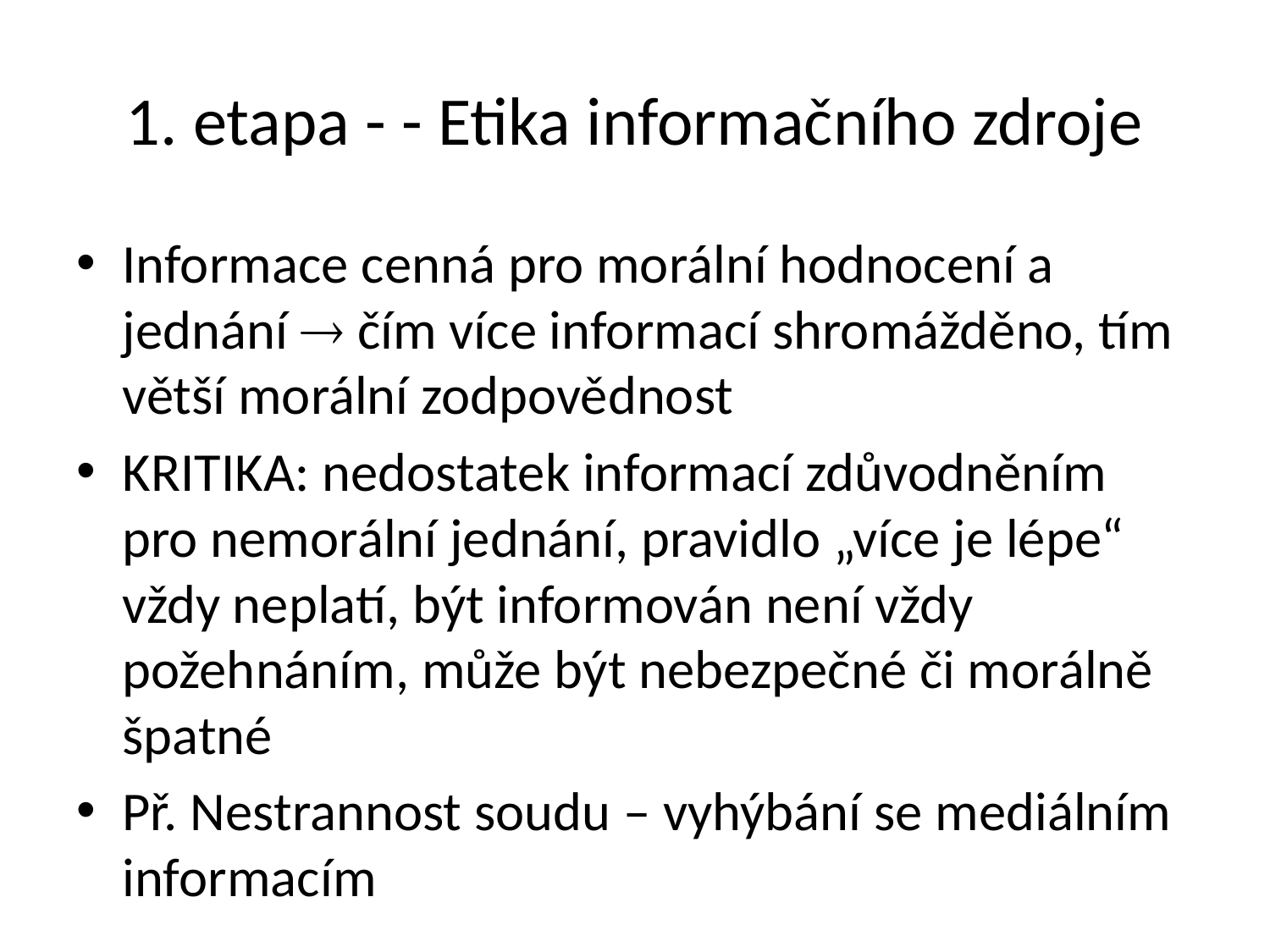

# 1. etapa - - Etika informačního zdroje
Informace cenná pro morální hodnocení a jednání → čím více informací shromážděno, tím větší morální zodpovědnost
KRITIKA: nedostatek informací zdůvodněním pro nemorální jednání, pravidlo „více je lépe“ vždy neplatí, být informován není vždy požehnáním, může být nebezpečné či morálně špatné
Př. Nestrannost soudu – vyhýbání se mediálním informacím